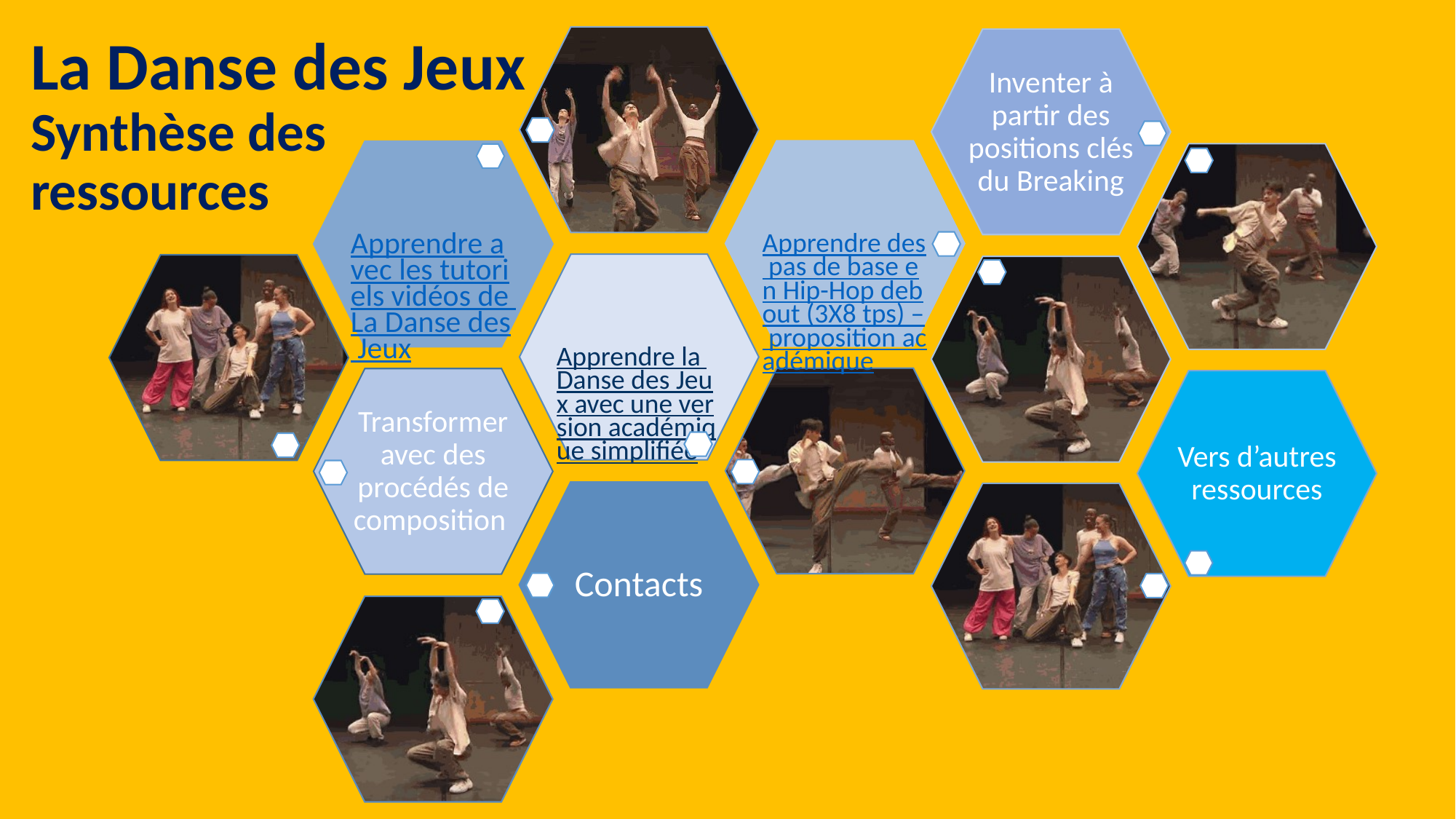

Transformer avec des procédés de composition
Apprendre la Danse des Jeux avec une version académique simplifiée
Apprendre avec les tutoriels vidéos de La Danse des Jeux
Apprendre des pas de base en Hip-Hop debout (3X8 tps) – proposition académique
Inventer à partir des positions clés du Breaking
Vers d’autres ressources
Contacts
La Danse des Jeux
Synthèse des
ressources